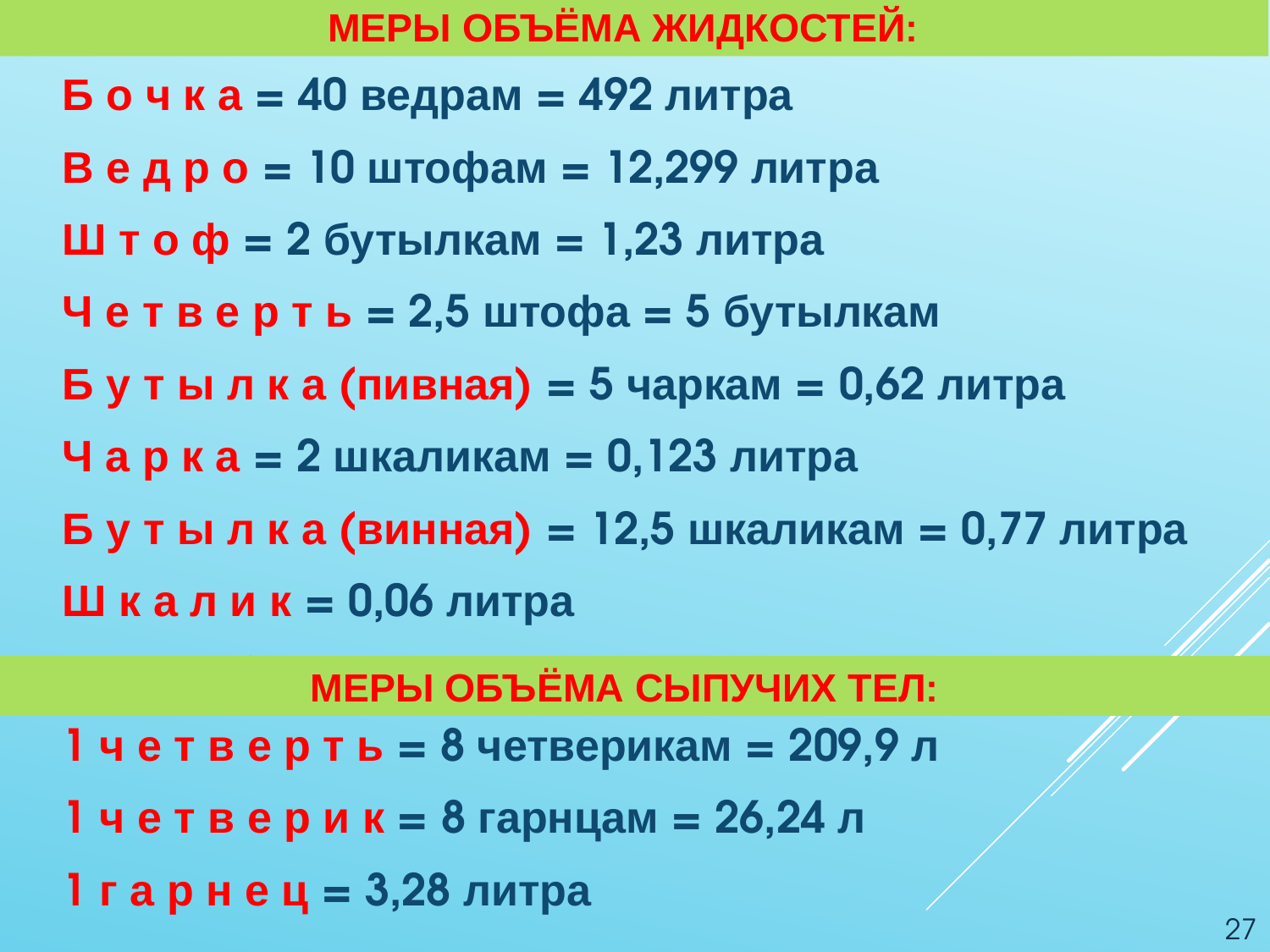

# Меры объёма жидкостей:
Б о ч к а = 40 ведрам = 492 литра
В е д р о = 10 штофам = 12,299 литра
Ш т о ф = 2 бутылкам = 1,23 литра
Ч е т в е р т ь = 2,5 штофа = 5 бутылкам
Б у т ы л к а (пивная) = 5 чаркам = 0,62 литра
Ч а р к а = 2 шкаликам = 0,123 литра
Б у т ы л к а (винная) = 12,5 шкаликам = 0,77 литра
Ш к а л и к = 0,06 литра
Меры объема сыпучих тел:
1 ч е т в е р т ь = 8 четверикам = 209,9 л
1 ч е т в е р и к = 8 гарнцам = 26,24 л
1 г а р н е ц = 3,28 литра
Меры объёма сыпучих тел:
27